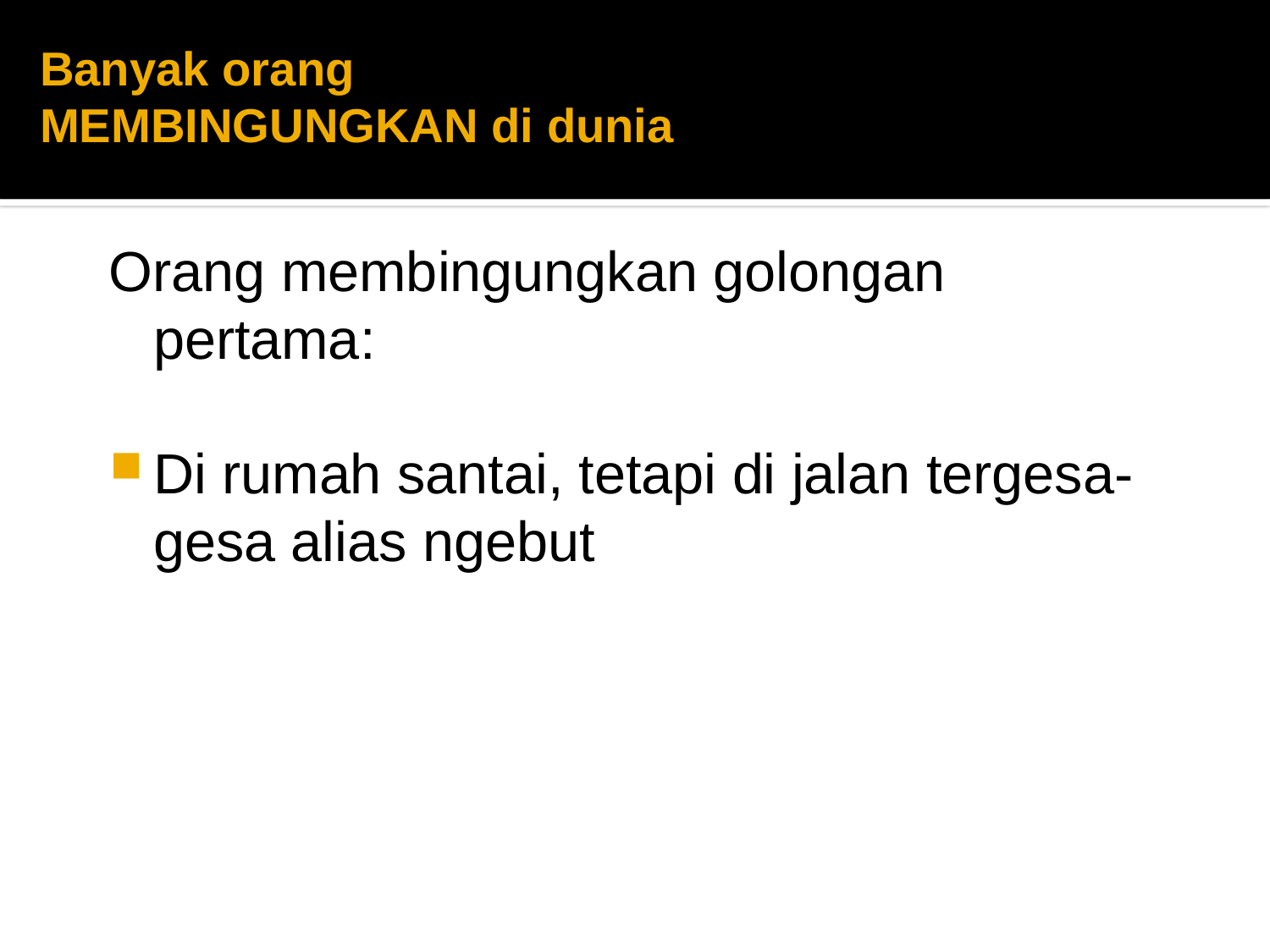

Banyak orang
MEMBINGUNGKAN di dunia
Orang membingungkan golongan pertama:

Di rumah santai, tetapi di jalan tergesa-gesa alias ngebut